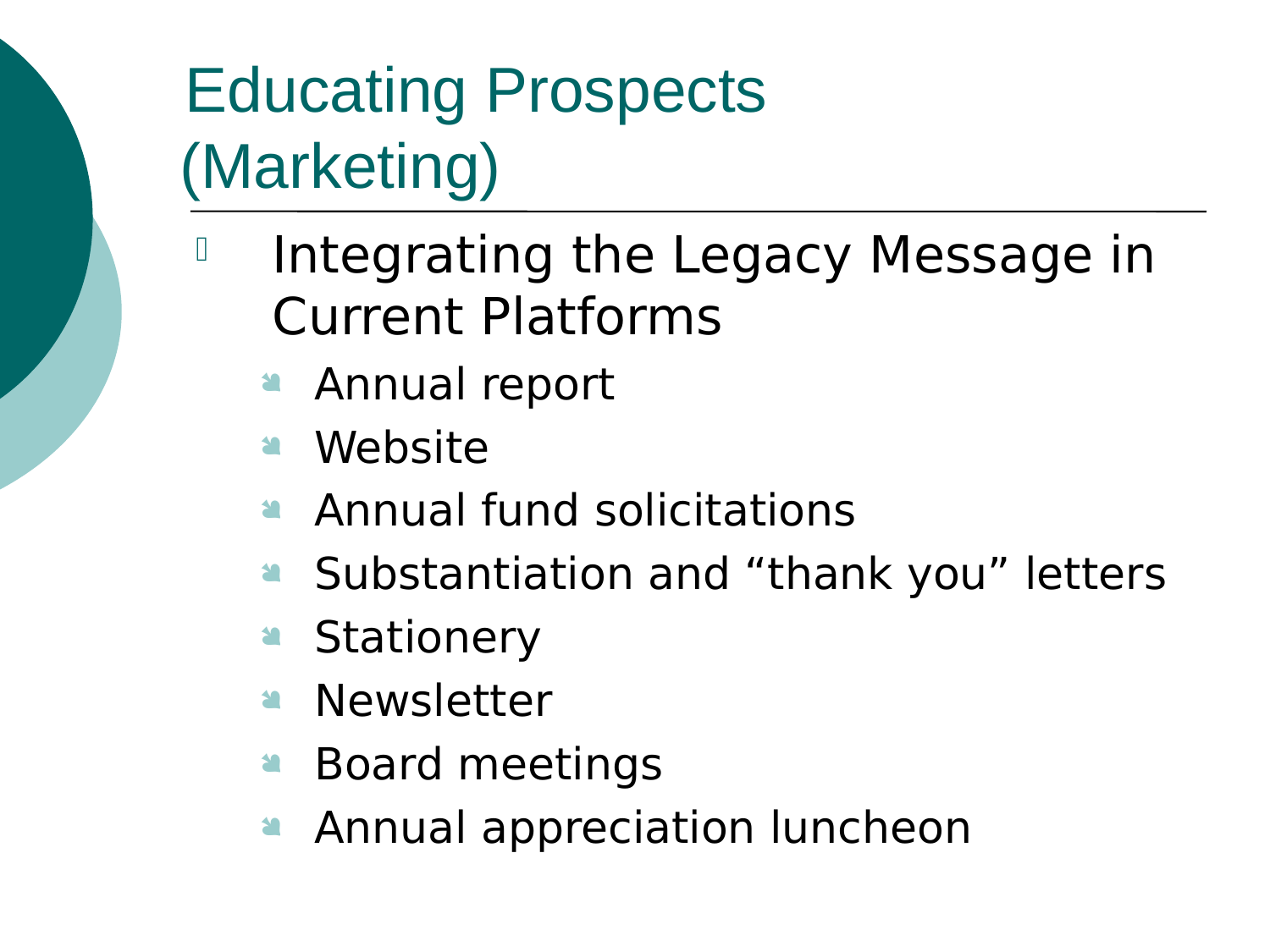

# Educating Prospects (Marketing)

Integrating the Legacy Message in Current Platforms
Annual report
Website
Annual fund solicitations
Substantiation and “thank you” letters
Stationery
Newsletter
Board meetings
Annual appreciation luncheon